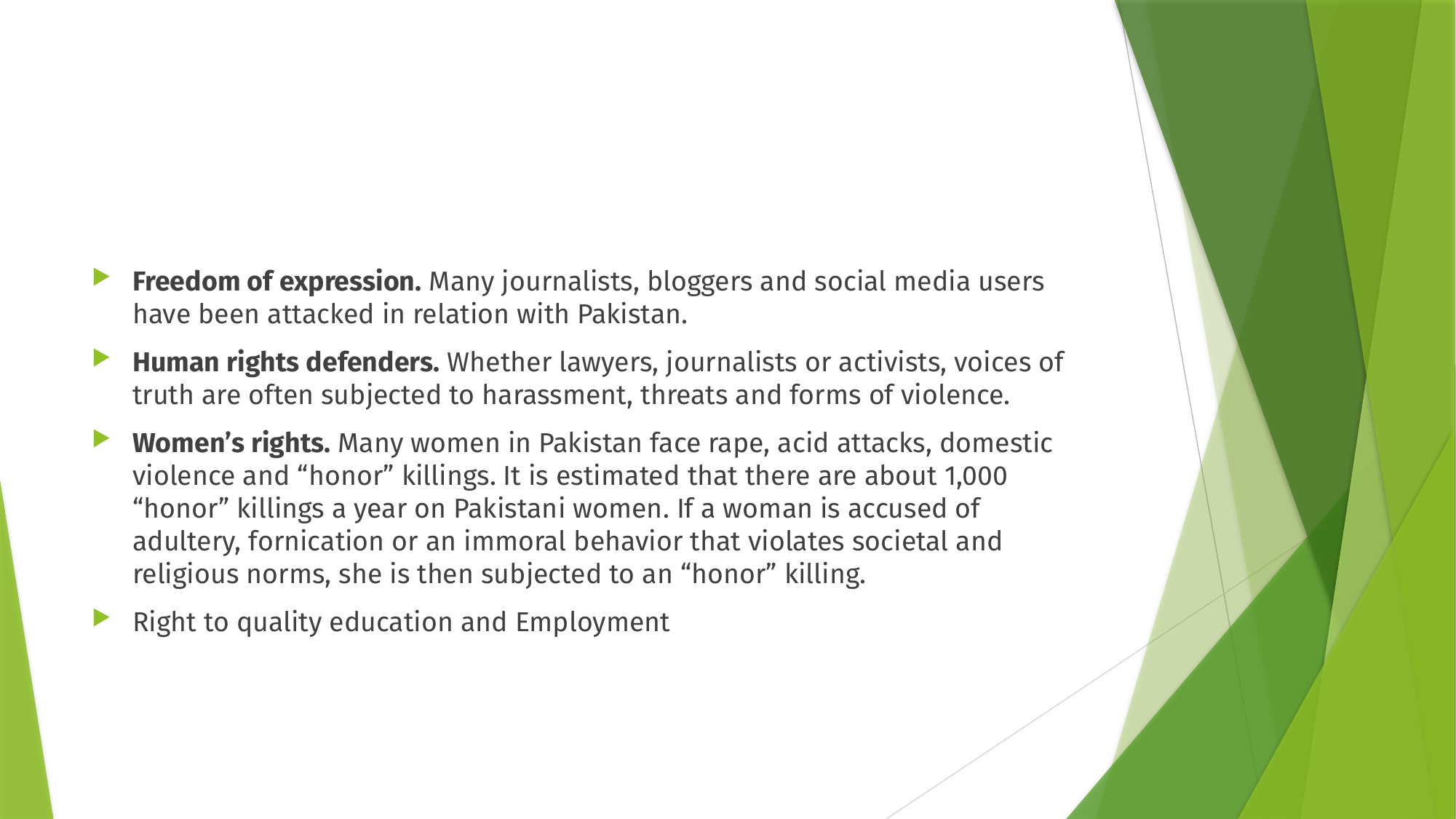

#
Freedom of expression. Many journalists, bloggers and social media users have been attacked in relation with Pakistan.
Human rights defenders. Whether lawyers, journalists or activists, voices of truth are often subjected to harassment, threats and forms of violence.
Women’s rights. Many women in Pakistan face rape, acid attacks, domestic violence and “honor” killings. It is estimated that there are about 1,000 “honor” killings a year on Pakistani women. If a woman is accused of adultery, fornication or an immoral behavior that violates societal and religious norms, she is then subjected to an “honor” killing.
Right to quality education and Employment